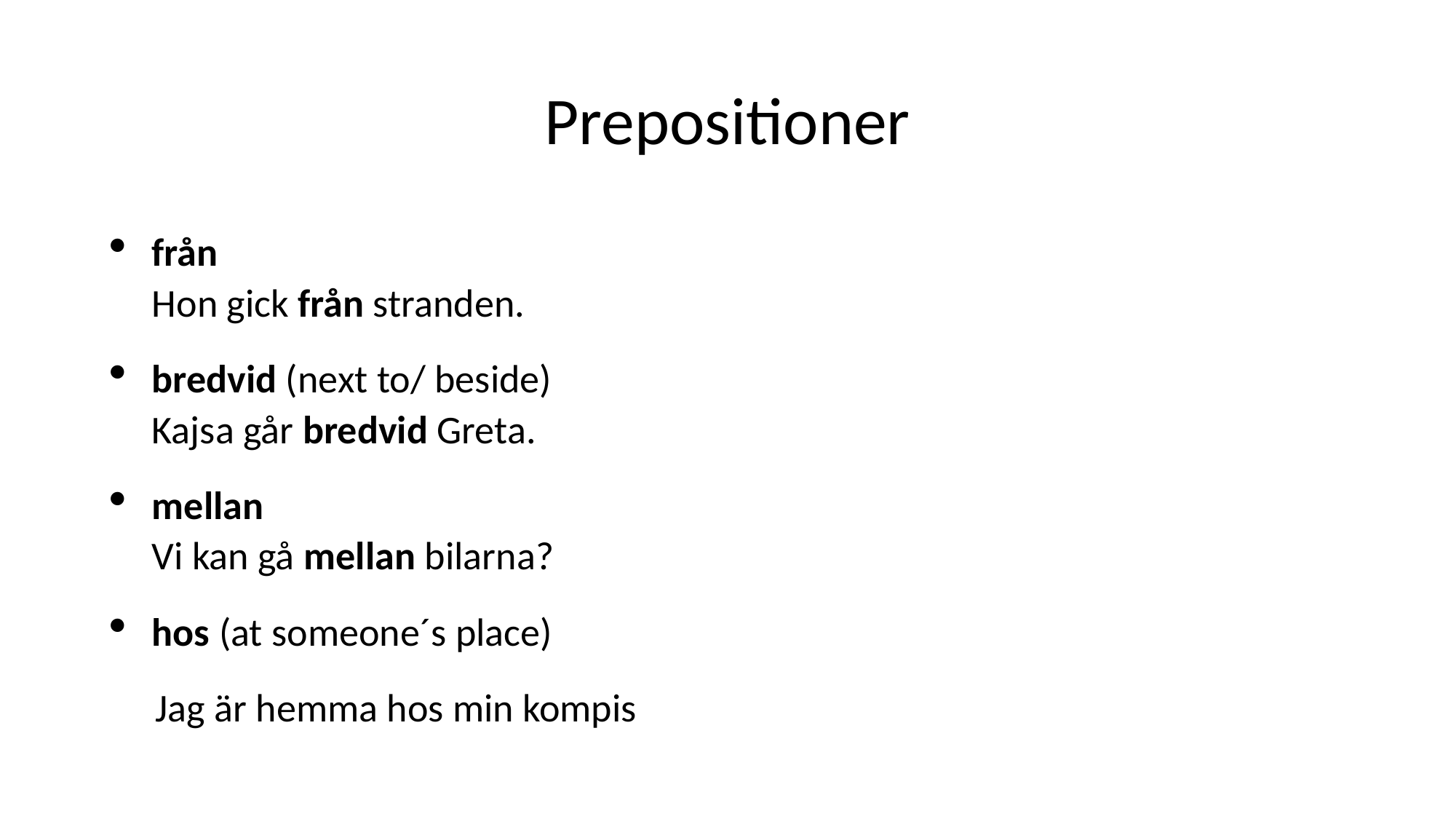

# Prepositioner
från
Hon gick från stranden.
bredvid (next to/ beside)
Kajsa går bredvid Greta.
mellan
Vi kan gå mellan bilarna?
hos (at someone´s place)
     Jag är hemma hos min kompis